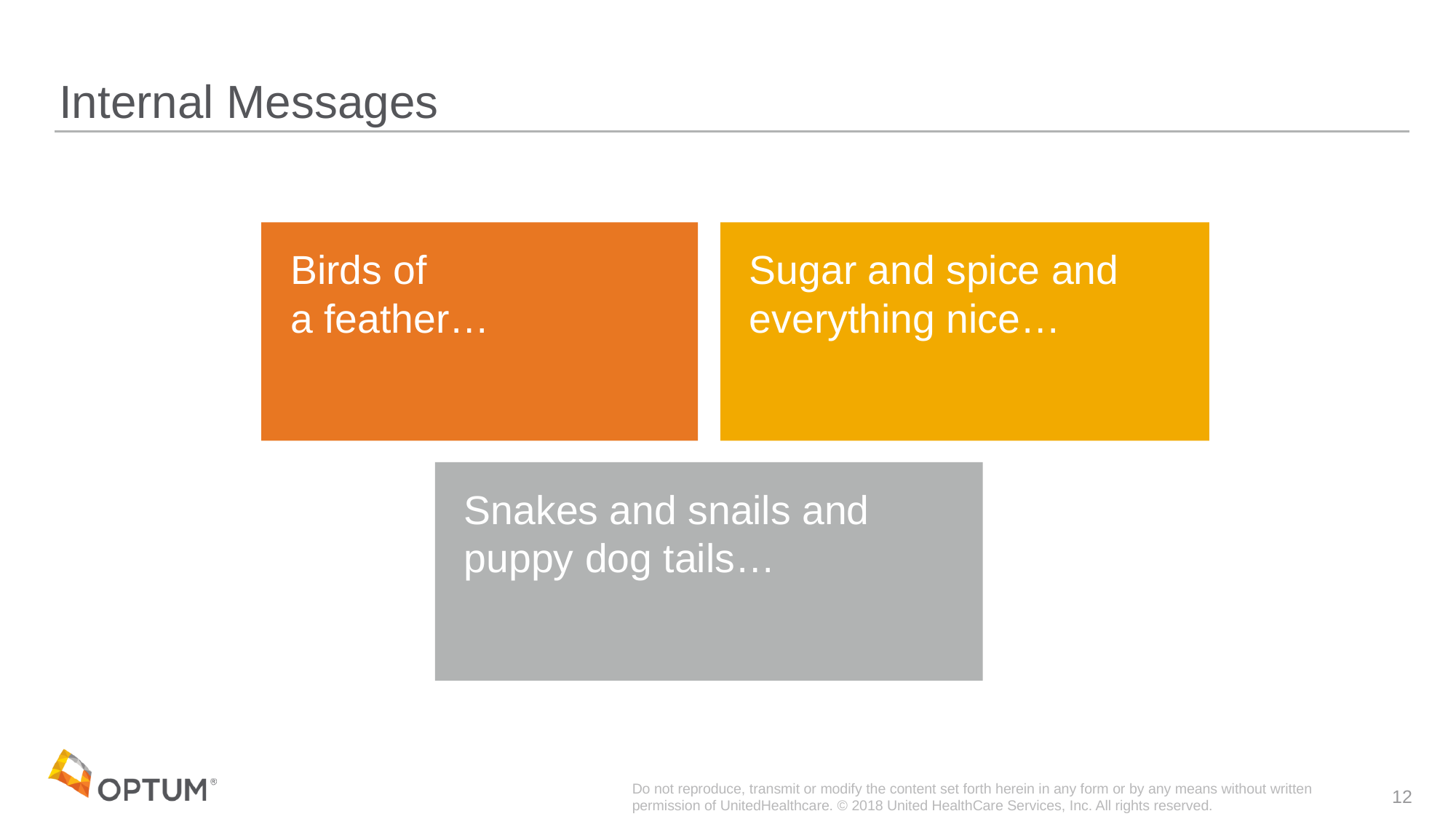

# Internal Messages
Birds of
a feather…
Sugar and spice and everything nice…
Snakes and snails and puppy dog tails…
Do not reproduce, transmit or modify the content set forth herein in any form or by any means without written permission of UnitedHealthcare. © 2018 United HealthCare Services, Inc. All rights reserved.
12